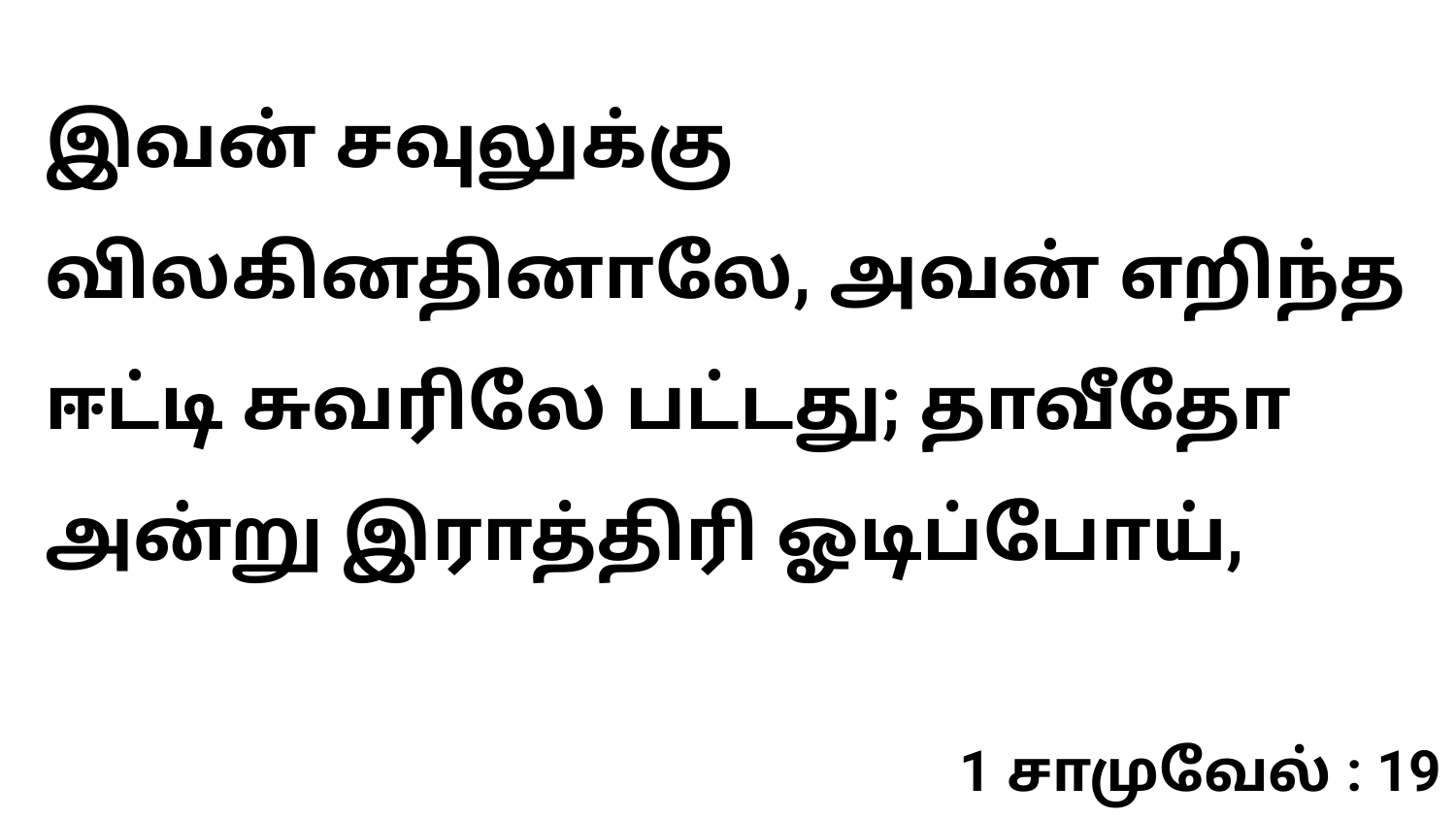

இவன் சவுலுக்கு விலகினதினாலே, அவன் எறிந்த ஈட்டி சுவரிலே பட்டது; தாவீதோ அன்று இராத்திரி ஓடிப்போய்,
1 சாமுவேல் : 19